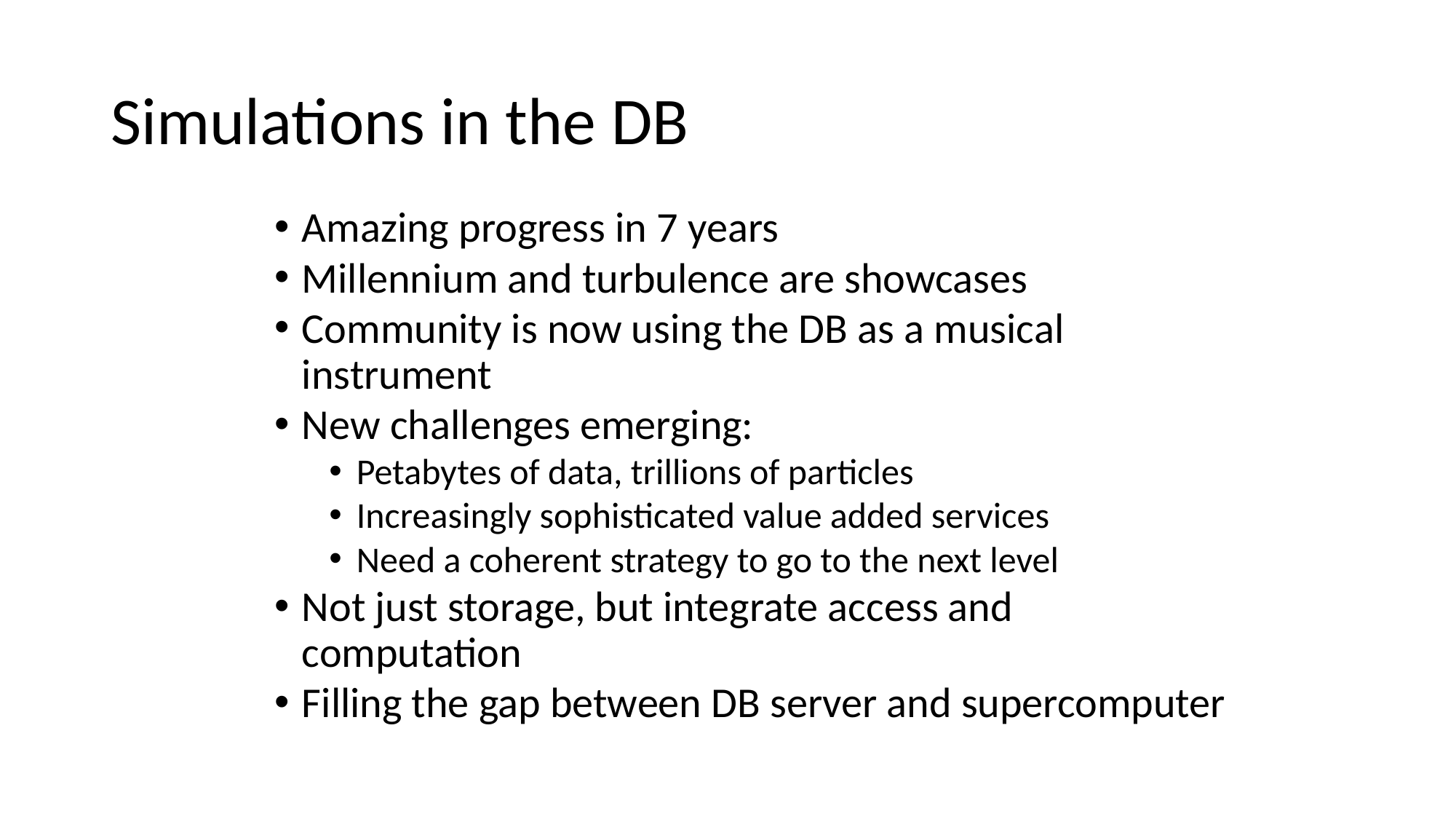

# Simulations in the DB
Amazing progress in 7 years
Millennium and turbulence are showcases
Community is now using the DB as a musical instrument
New challenges emerging:
Petabytes of data, trillions of particles
Increasingly sophisticated value added services
Need a coherent strategy to go to the next level
Not just storage, but integrate access and computation
Filling the gap between DB server and supercomputer